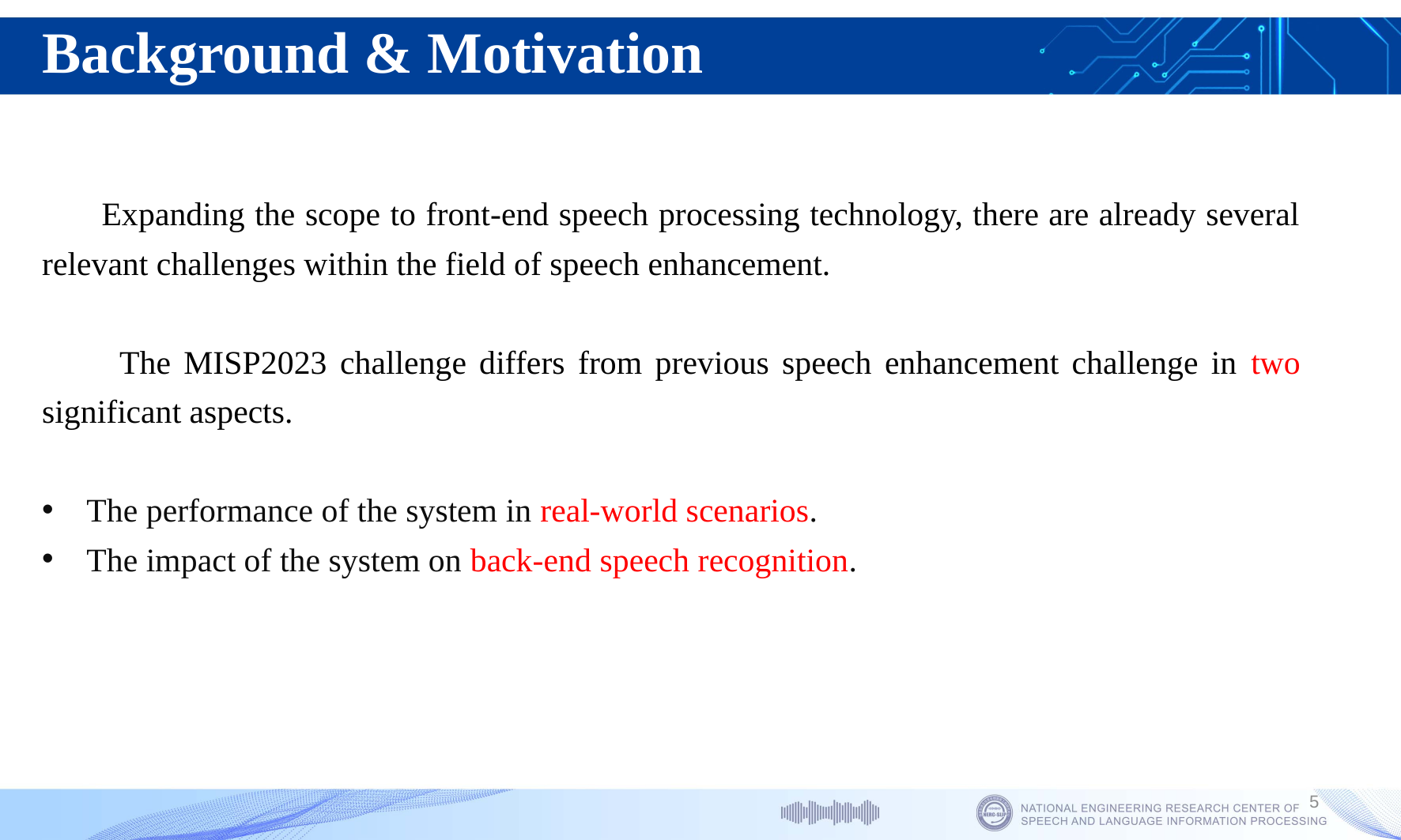

Background & Motivation
      Expanding the scope to front-end speech processing technology, there are already several relevant challenges within the field of speech enhancement.

      The MISP2023 challenge differs from previous speech enhancement challenge in two significant aspects.

The performance of the system in real-world scenarios.
The impact of the system on back-end speech recognition.
5